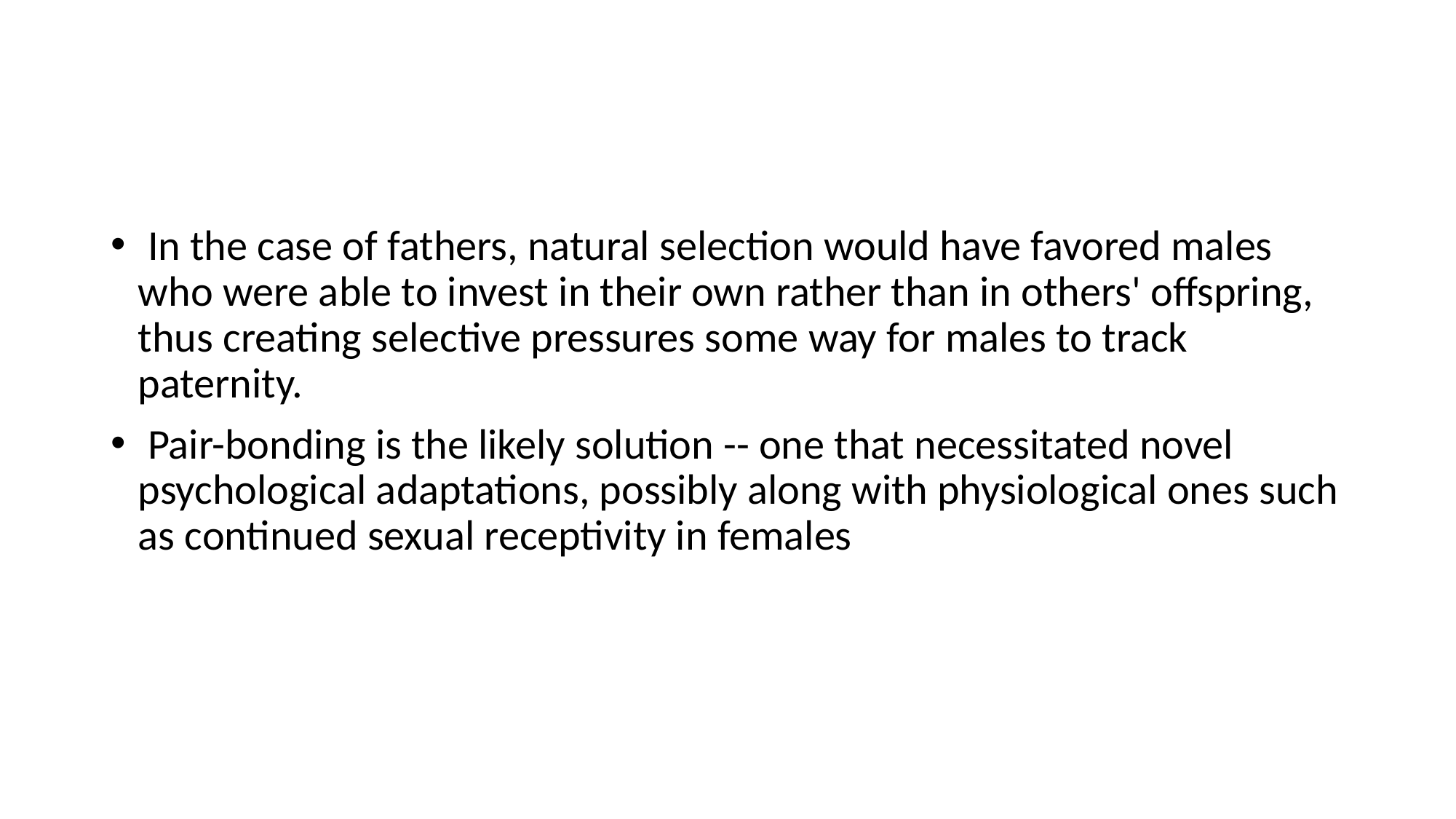

#
 In the case of fathers, natural selection would have favored males who were able to invest in their own rather than in others' offspring, thus creating selective pressures some way for males to track paternity.
 Pair-bonding is the likely solution -- one that necessitated novel psychological adaptations, possibly along with physiological ones such as continued sexual receptivity in females